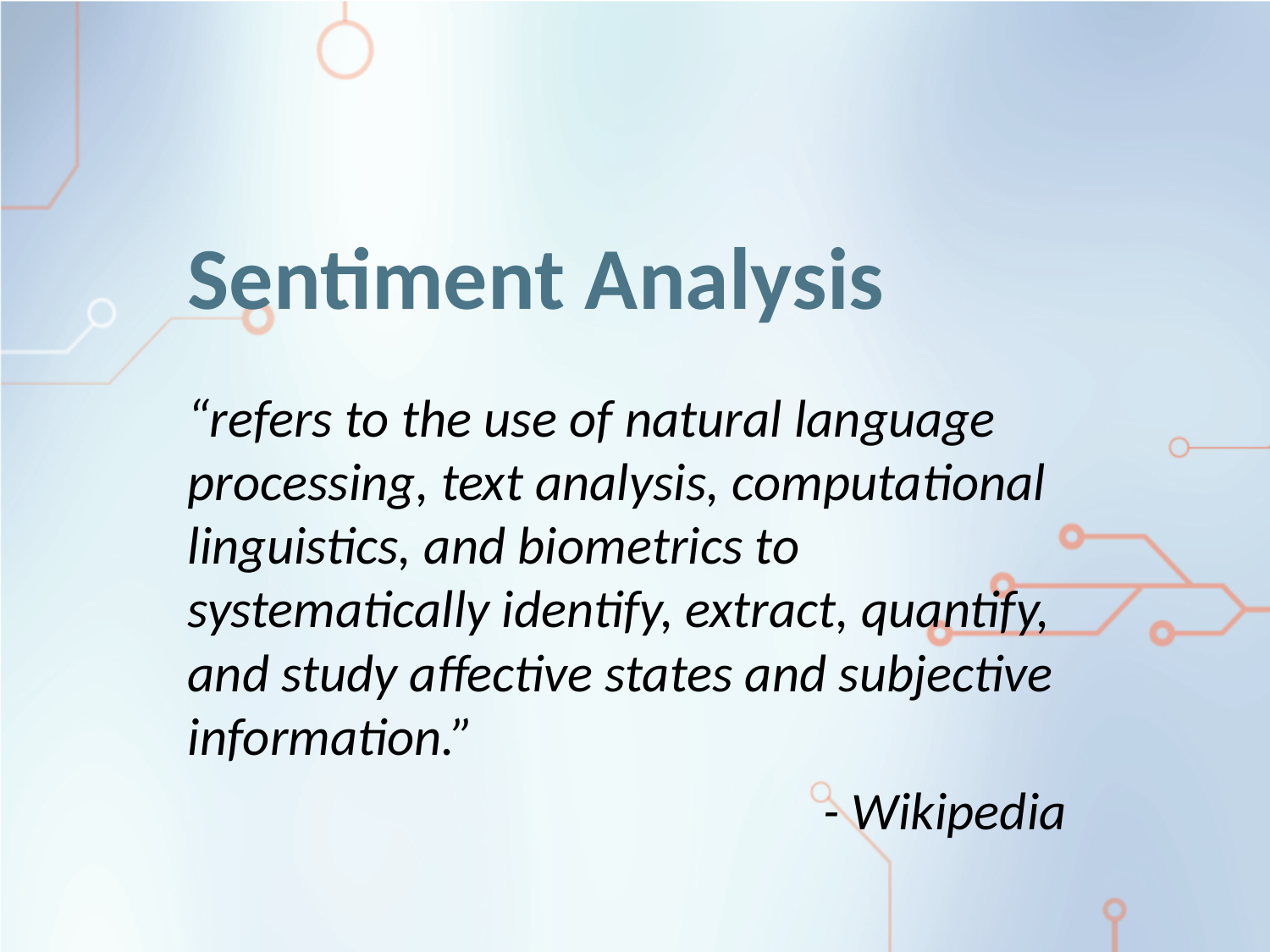

# Sentiment Analysis
“refers to the use of natural language processing, text analysis, computational linguistics, and biometrics to systematically identify, extract, quantify, and study affective states and subjective information.”
- Wikipedia